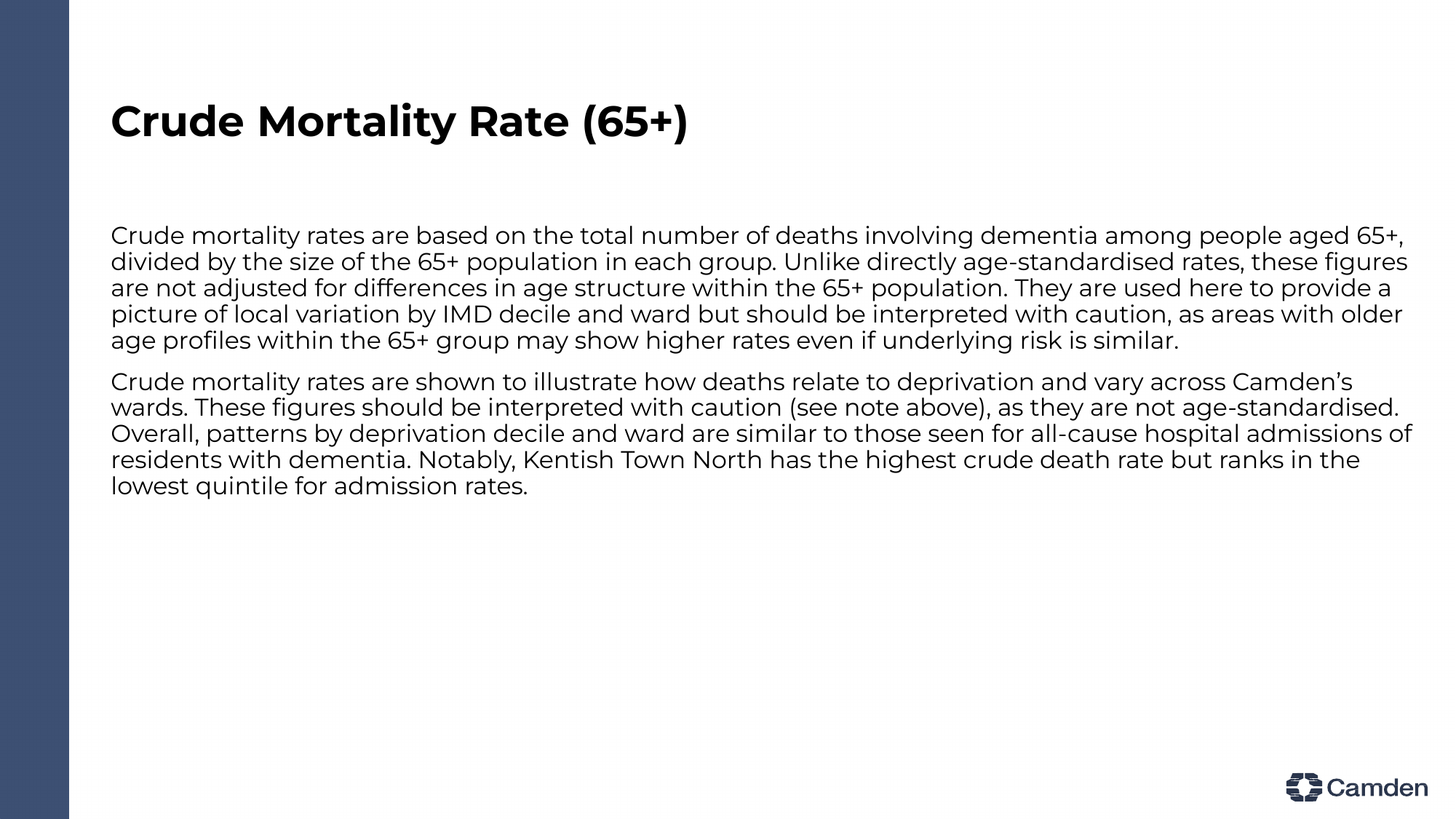

# Crude Mortality Rate (65+)
Crude mortality rates are based on the total number of deaths involving dementia among people aged 65+, divided by the size of the 65+ population in each group. Unlike directly age-standardised rates, these figures are not adjusted for differences in age structure within the 65+ population. They are used here to provide a picture of local variation by IMD decile and ward but should be interpreted with caution, as areas with older age profiles within the 65+ group may show higher rates even if underlying risk is similar.
Crude mortality rates are shown to illustrate how deaths relate to deprivation and vary across Camden’s wards. These figures should be interpreted with caution (see note above), as they are not age-standardised. Overall, patterns by deprivation decile and ward are similar to those seen for all-cause hospital admissions of residents with dementia. Notably, Kentish Town North has the highest crude death rate but ranks in the lowest quintile for admission rates.